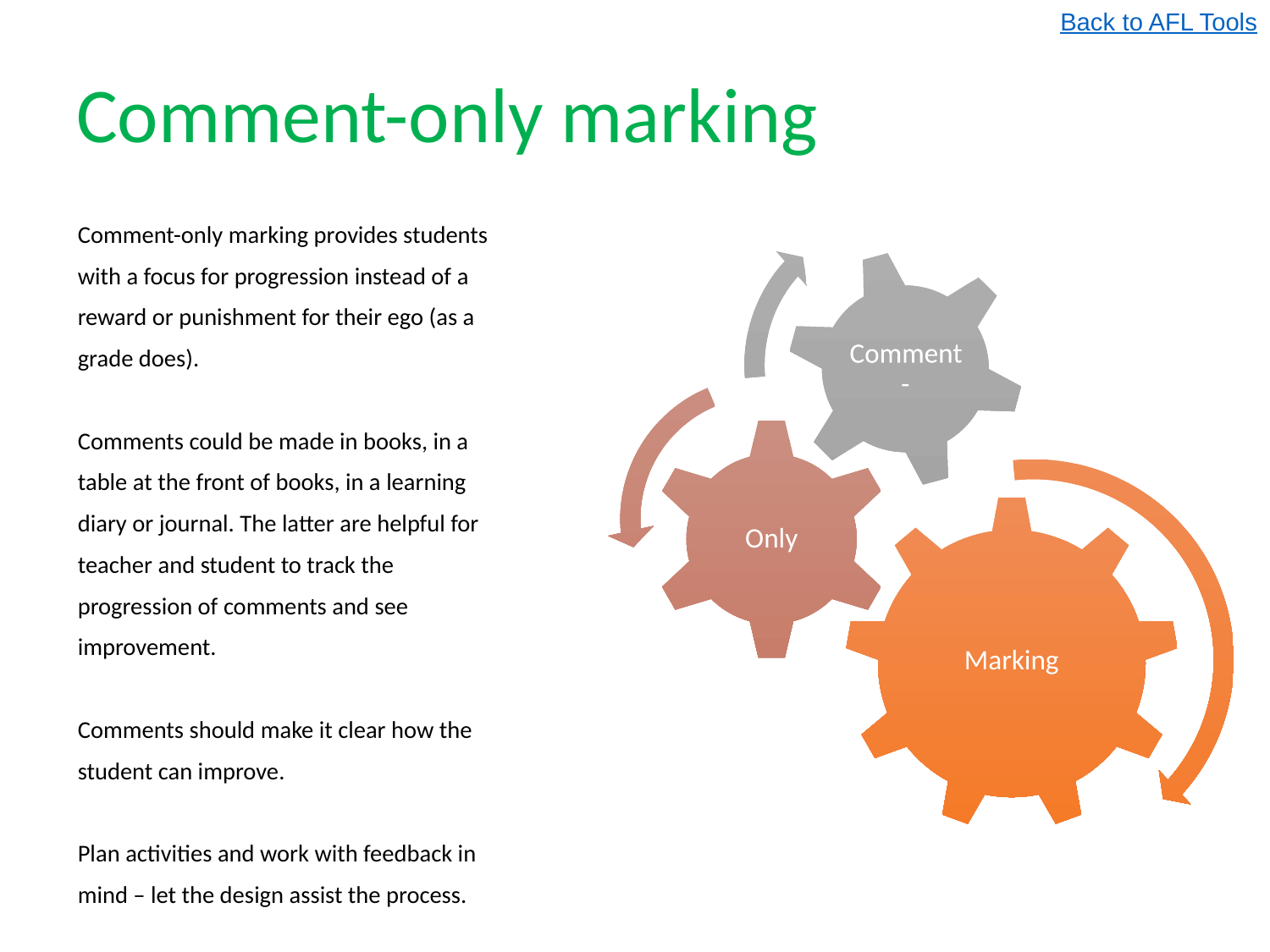

Back to AFL Tools
# Comment-only marking
Comment-only marking provides students
with a focus for progression instead of a
reward or punishment for their ego (as a
grade does).

Comments could be made in books, in a
table at the front of books, in a learning
diary or journal. The latter are helpful for
teacher and student to track the
progression of comments and see
improvement.

Comments should make it clear how the
student can improve.

Plan activities and work with feedback in
mind – let the design assist the process.
Marking
Only
Comment-